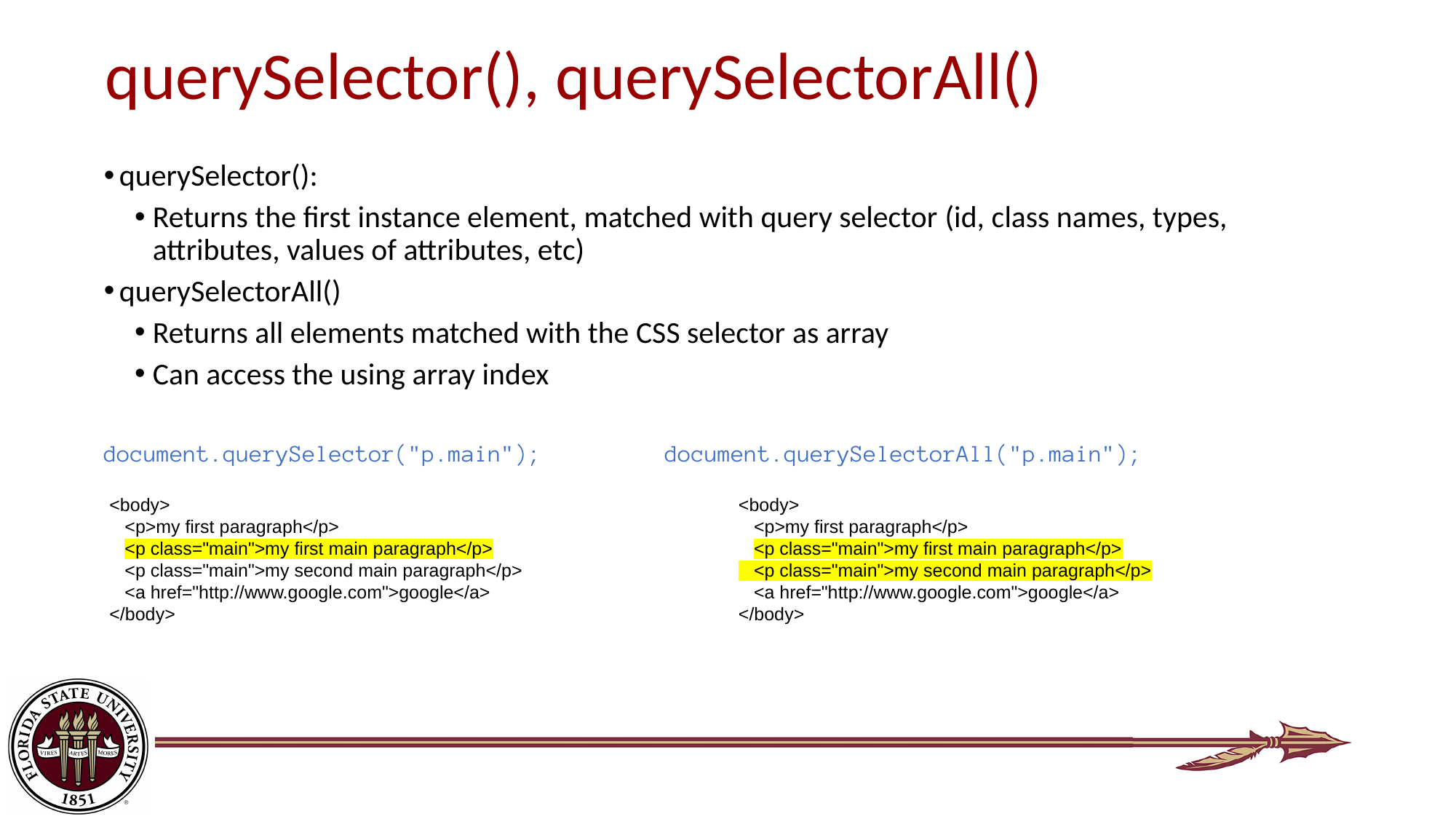

# querySelector(), querySelectorAll()
querySelector():
Returns the first instance element, matched with query selector (id, class names, types, attributes, values of attributes, etc)
querySelectorAll()
Returns all elements matched with the CSS selector as array
Can access the using array index

document.querySelector("p.main");		document.querySelectorAll("p.main");

<body>
   <p>my first paragraph</p>
   <p class="main">my first main paragraph</p>
   <p class="main">my second main paragraph</p>
   <a href="http://www.google.com">google</a>
</body>
<body>
   <p>my first paragraph</p>
   <p class="main">my first main paragraph</p>
   <p class="main">my second main paragraph</p>
   <a href="http://www.google.com">google</a>
</body>